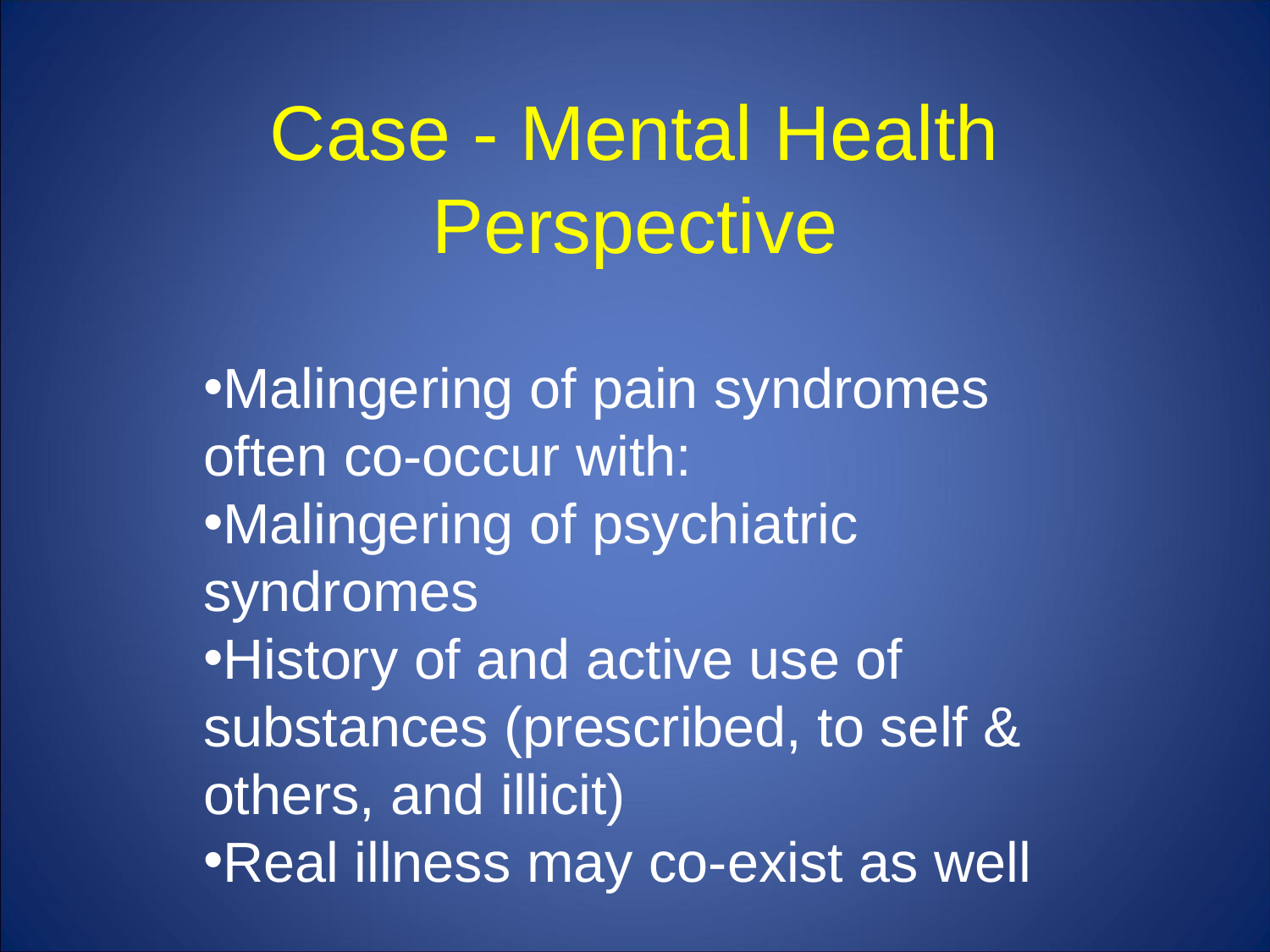

# Case - Mental Health Perspective

Malingering of pain syndromes often co-occur with:
Malingering of psychiatric syndromes
History of and active use of substances (prescribed, to self & others, and illicit)
Real illness may co-exist as well